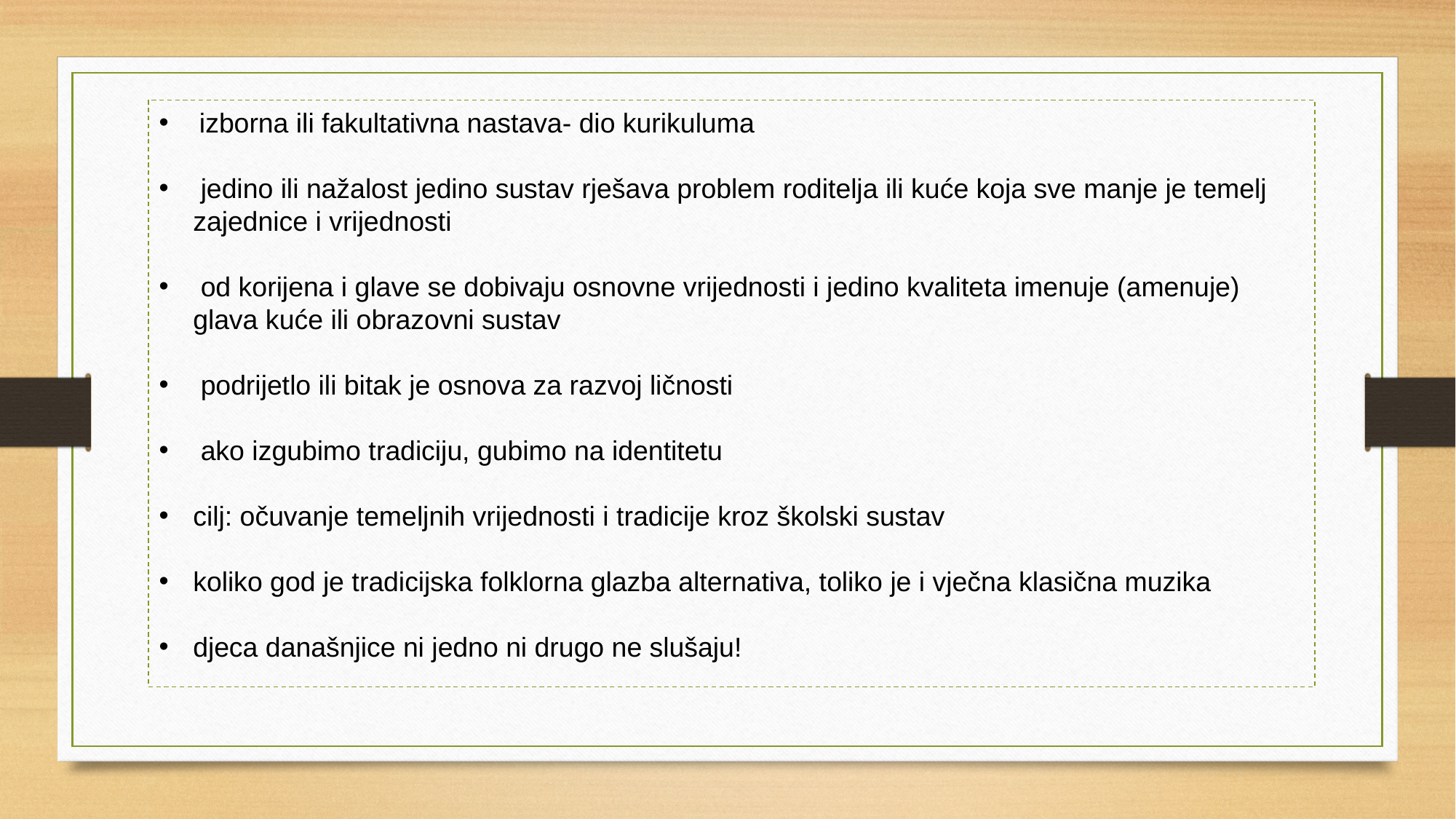

izborna ili fakultativna nastava- dio kurikuluma

 jedino ili nažalost jedino sustav rješava problem roditelja ili kuće koja sve manje je temelj zajednice i vrijednosti

 od korijena i glave se dobivaju osnovne vrijednosti i jedino kvaliteta imenuje (amenuje) glava kuće ili obrazovni sustav

 podrijetlo ili bitak je osnova za razvoj ličnosti

 ako izgubimo tradiciju, gubimo na identitetu

cilj: očuvanje temeljnih vrijednosti i tradicije kroz školski sustav

koliko god je tradicijska folklorna glazba alternativa, toliko je i vječna klasična muzika

djeca današnjice ni jedno ni drugo ne slušaju!